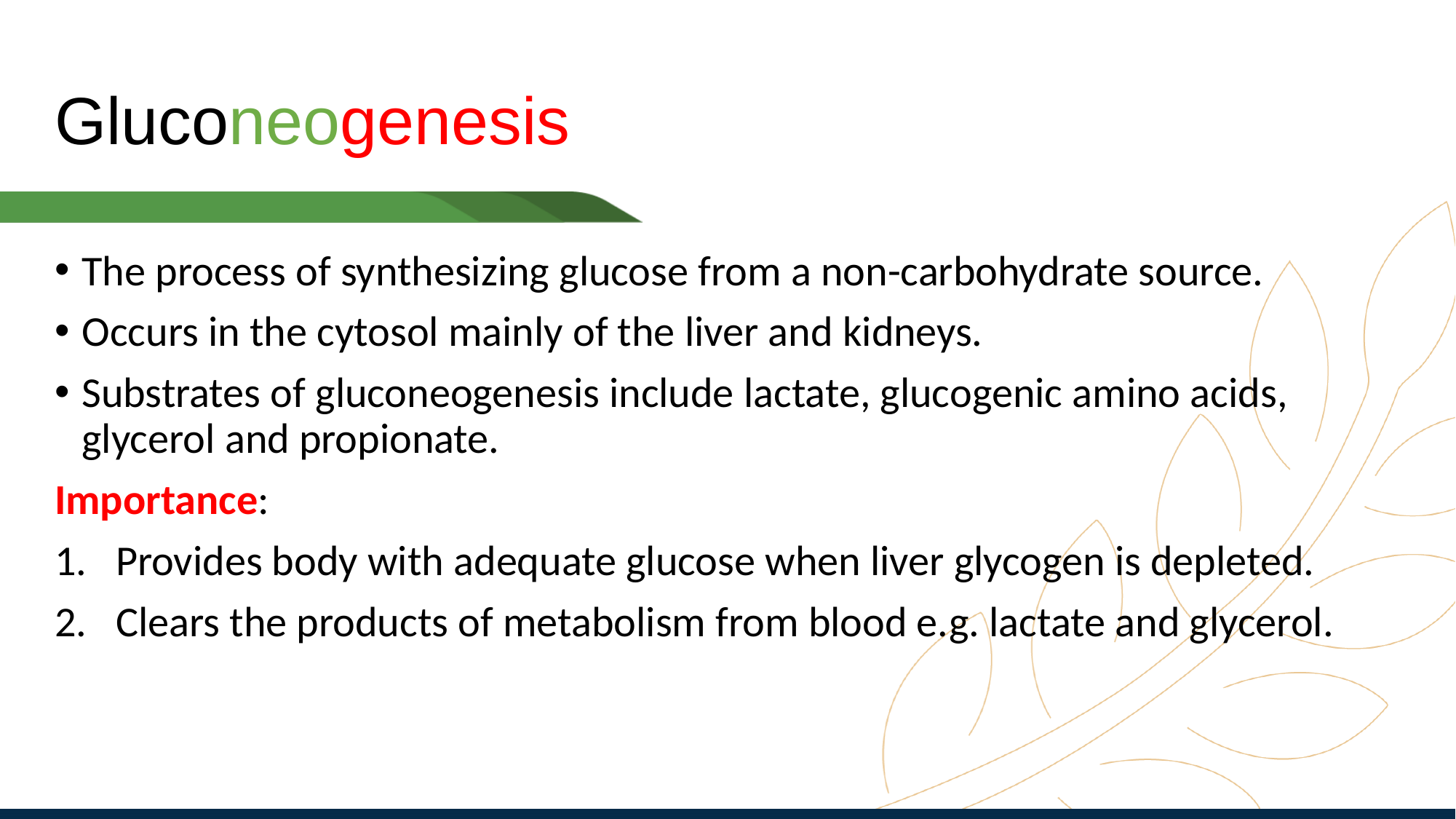

# Gluconeogenesis
The process of synthesizing glucose from a non-carbohydrate source.
Occurs in the cytosol mainly of the liver and kidneys.
Substrates of gluconeogenesis include lactate, glucogenic amino acids, glycerol and propionate.
Importance:
Provides body with adequate glucose when liver glycogen is depleted.
Clears the products of metabolism from blood e.g. lactate and glycerol.